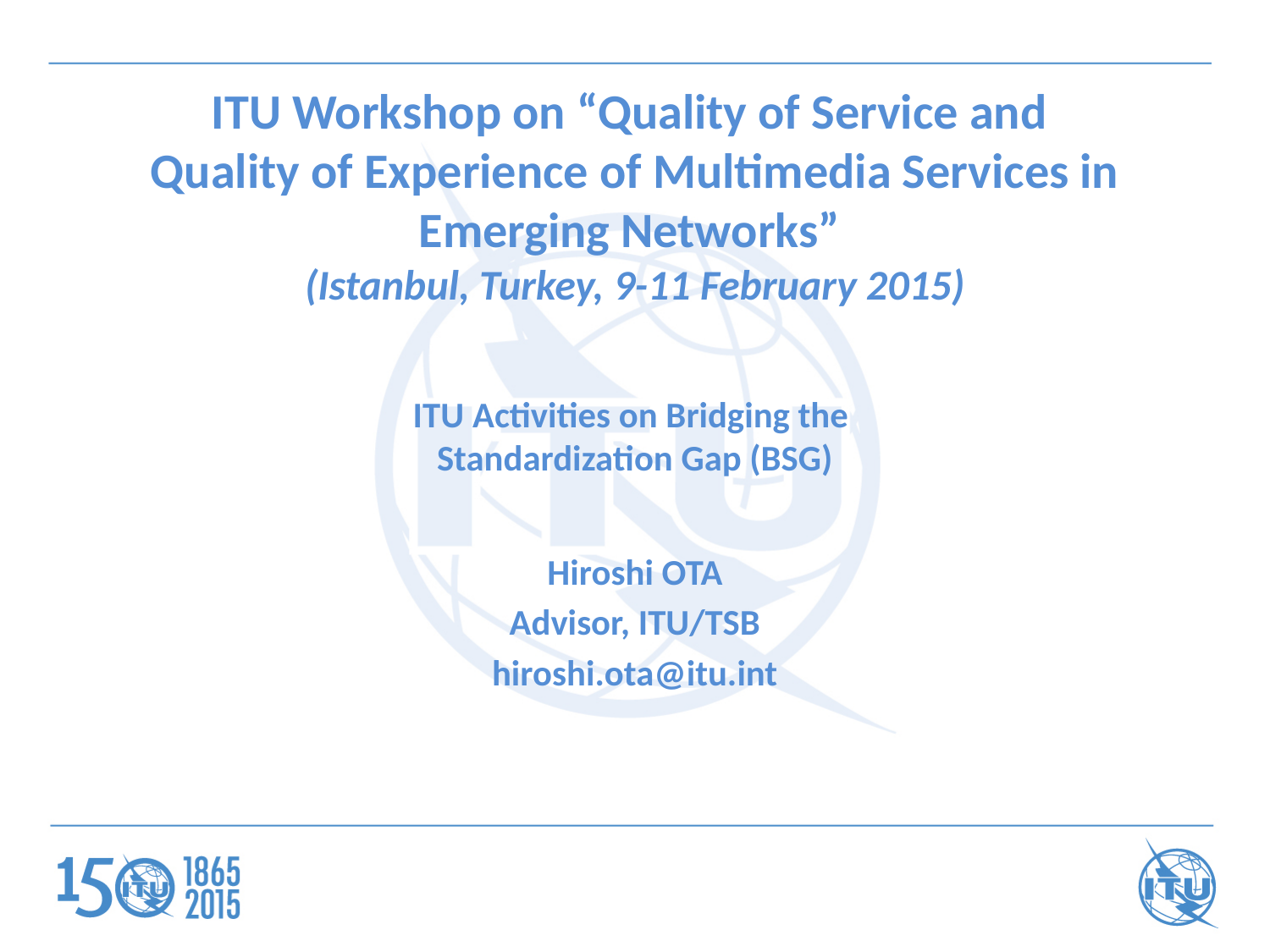

# ITU Workshop on “Quality of Service and Quality of Experience of Multimedia Services in Emerging Networks” (Istanbul, Turkey, 9-11 February 2015)
ITU Activities on Bridging the
Standardization Gap (BSG)

Hiroshi OTA
Advisor, ITU/TSB
hiroshi.ota@itu.int